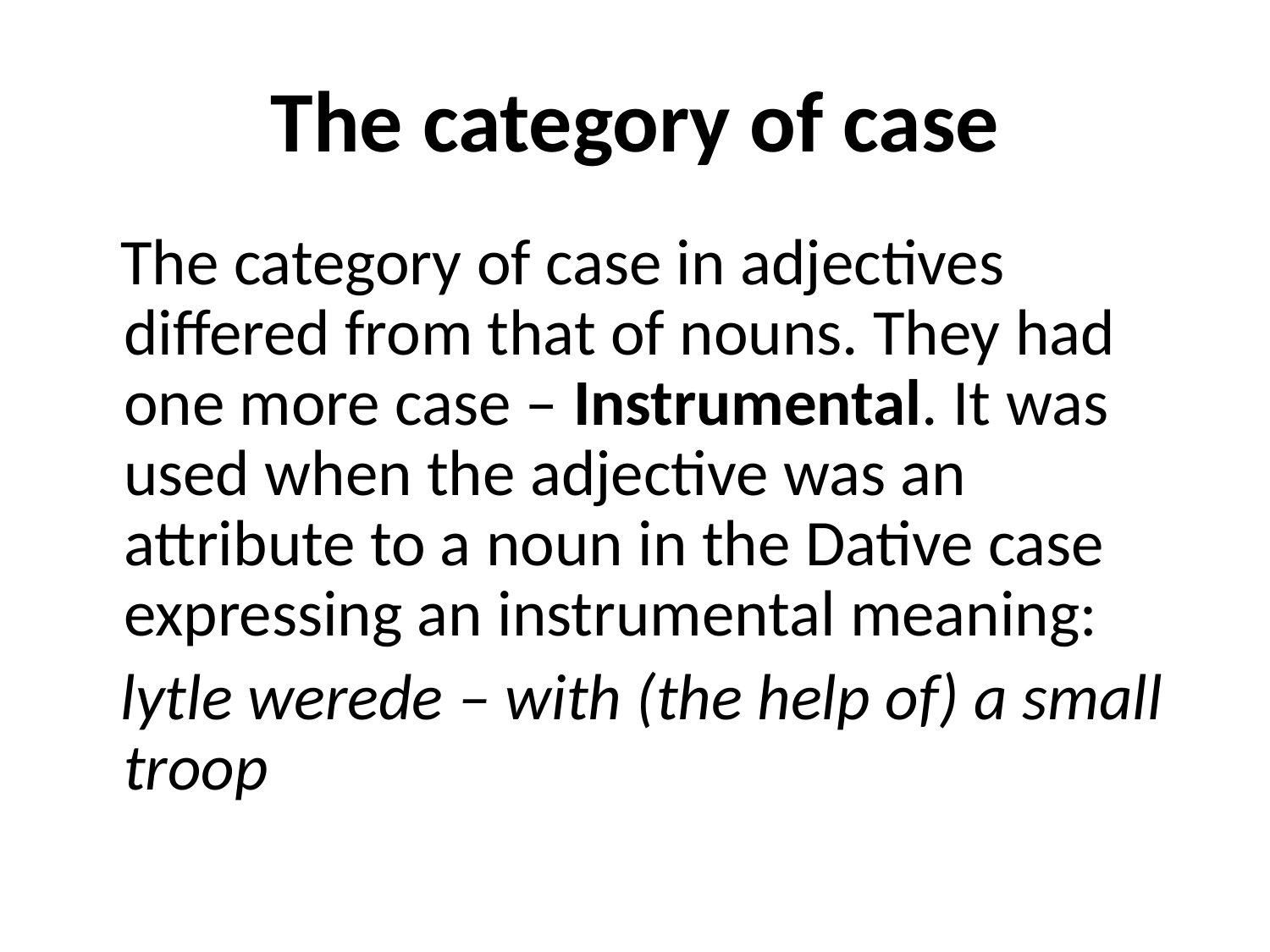

# The category of case
   The category of case in adjectives differed from that of nouns. They had one more case – Instrumental. It was used when the adjective was an attribute to a noun in the Dative case expressing an instrumental meaning:
   lytle werede – with (the help of) a small troop